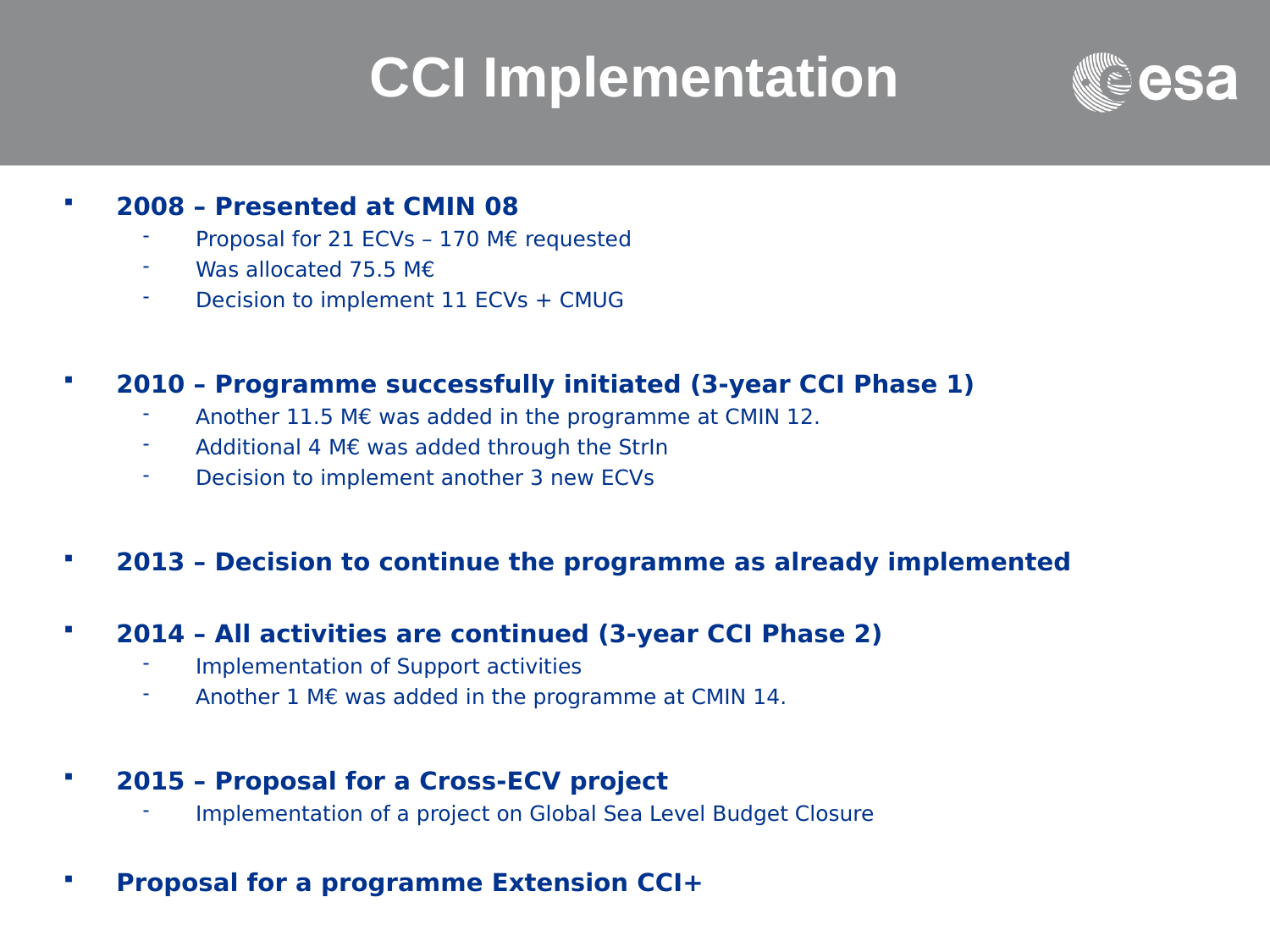

# CCI Implementation
2008 – Presented at CMIN 08
Proposal for 21 ECVs – 170 M€ requested
Was allocated 75.5 M€
Decision to implement 11 ECVs + CMUG

2010 – Programme successfully initiated (3-year CCI Phase 1)
Another 11.5 M€ was added in the programme at CMIN 12.
Additional 4 M€ was added through the StrIn
Decision to implement another 3 new ECVs

2013 – Decision to continue the programme as already implemented

2014 – All activities are continued (3-year CCI Phase 2)
Implementation of Support activities
Another 1 M€ was added in the programme at CMIN 14.

2015 – Proposal for a Cross-ECV project
Implementation of a project on Global Sea Level Budget Closure

Proposal for a programme Extension CCI+